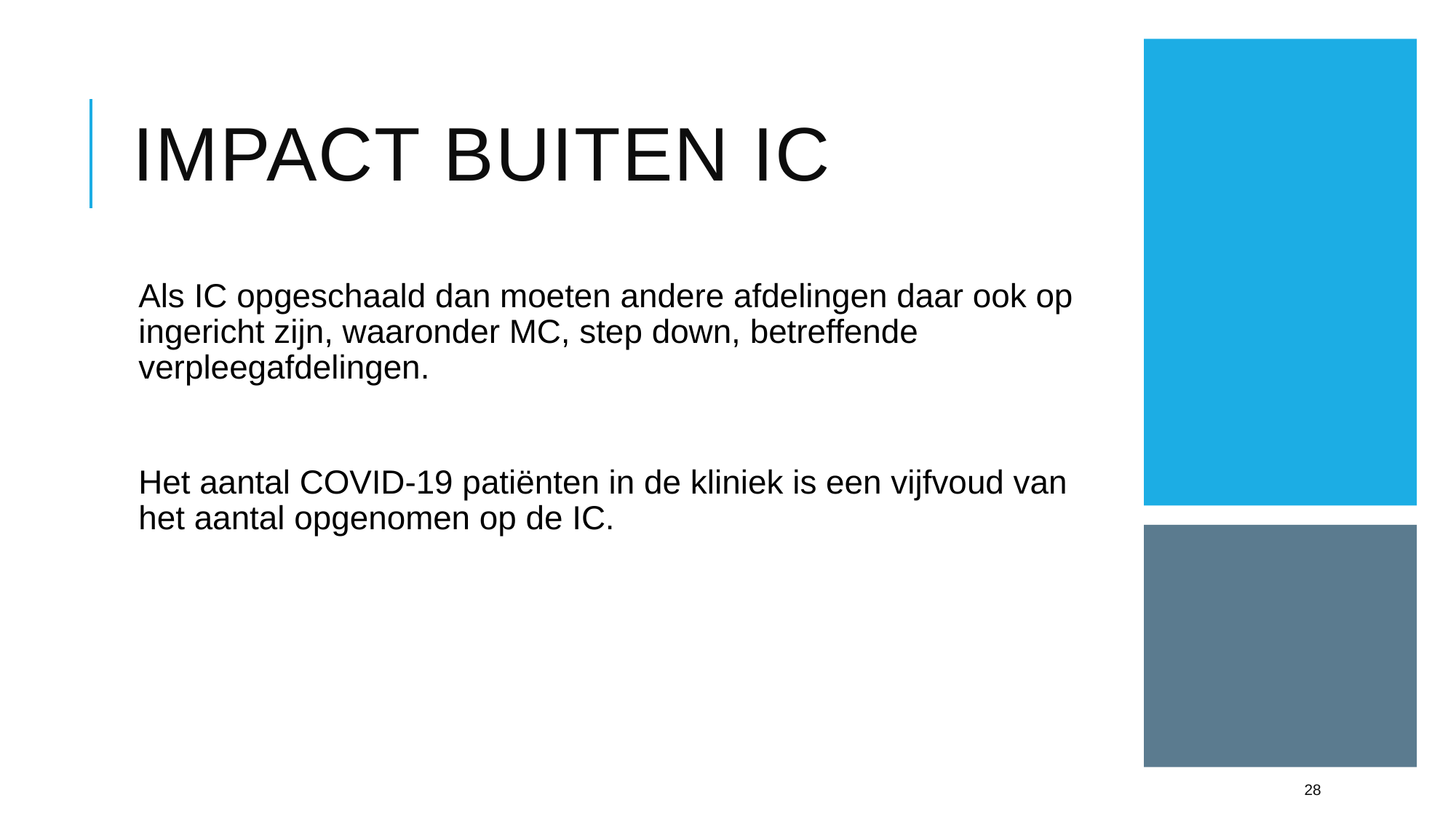

# Impact buiten ic
Als IC opgeschaald dan moeten andere afdelingen daar ook op ingericht zijn, waaronder MC, step down, betreffende verpleegafdelingen.

Het aantal COVID-19 patiënten in de kliniek is een vijfvoud van het aantal opgenomen op de IC.

28